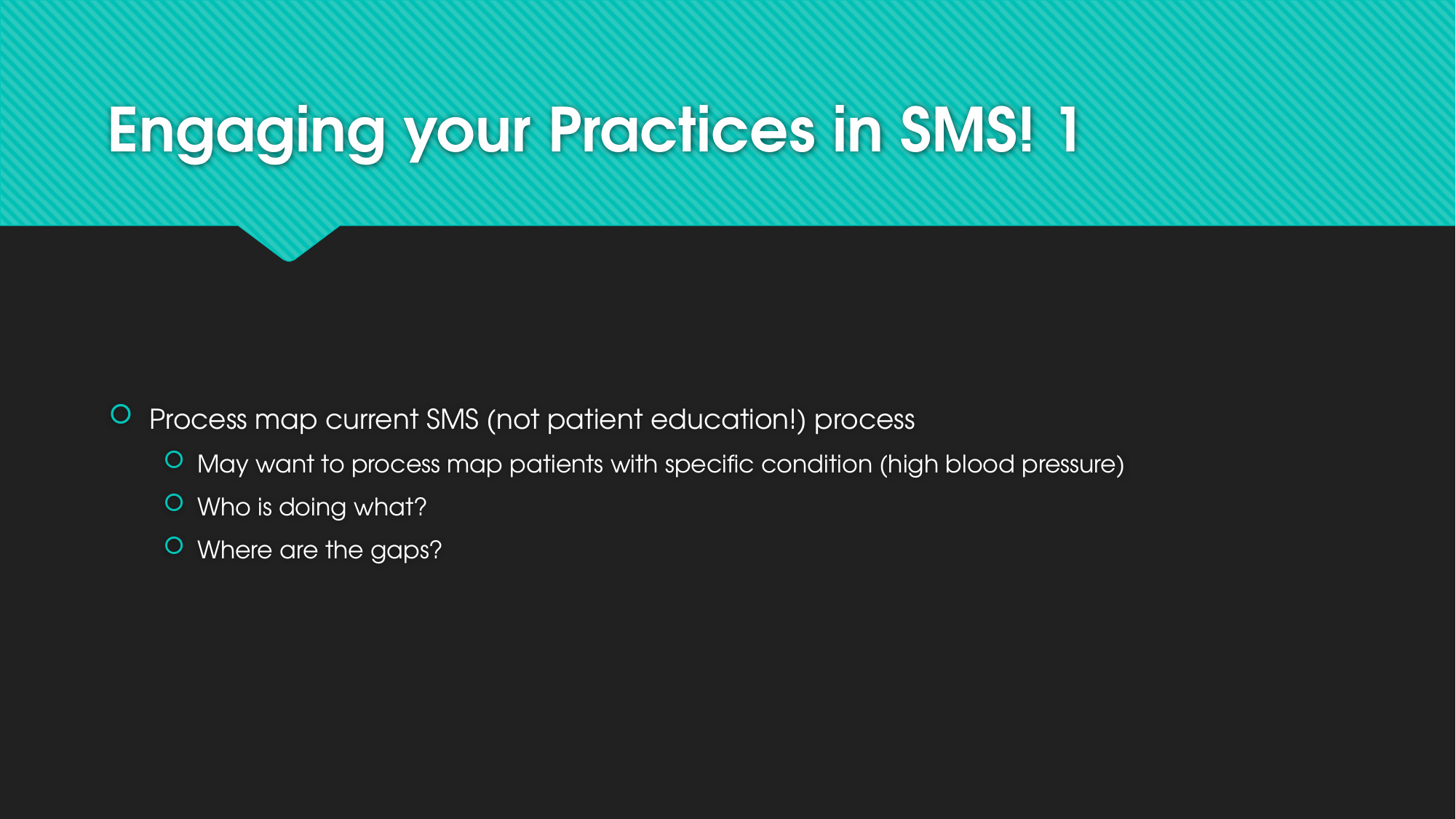

# Engaging your Practices in SMS! 1
Process map current SMS (not patient education!) process
May want to process map patients with specific condition (high blood pressure)
Who is doing what?
Where are the gaps?